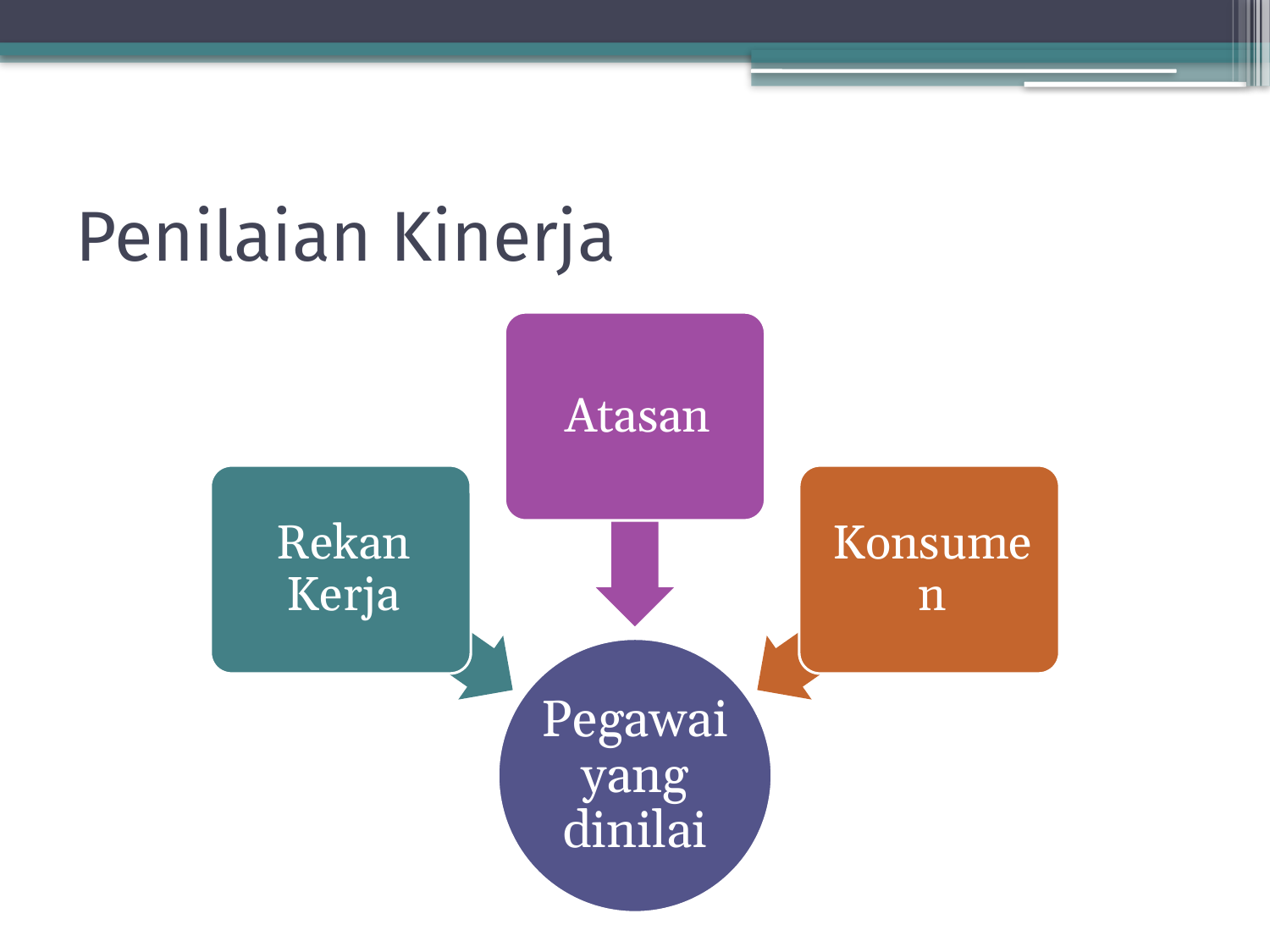

# Penilaian Kinerja
Pegawai yang dinilai
Rekan Kerja
Atasan
Konsumen